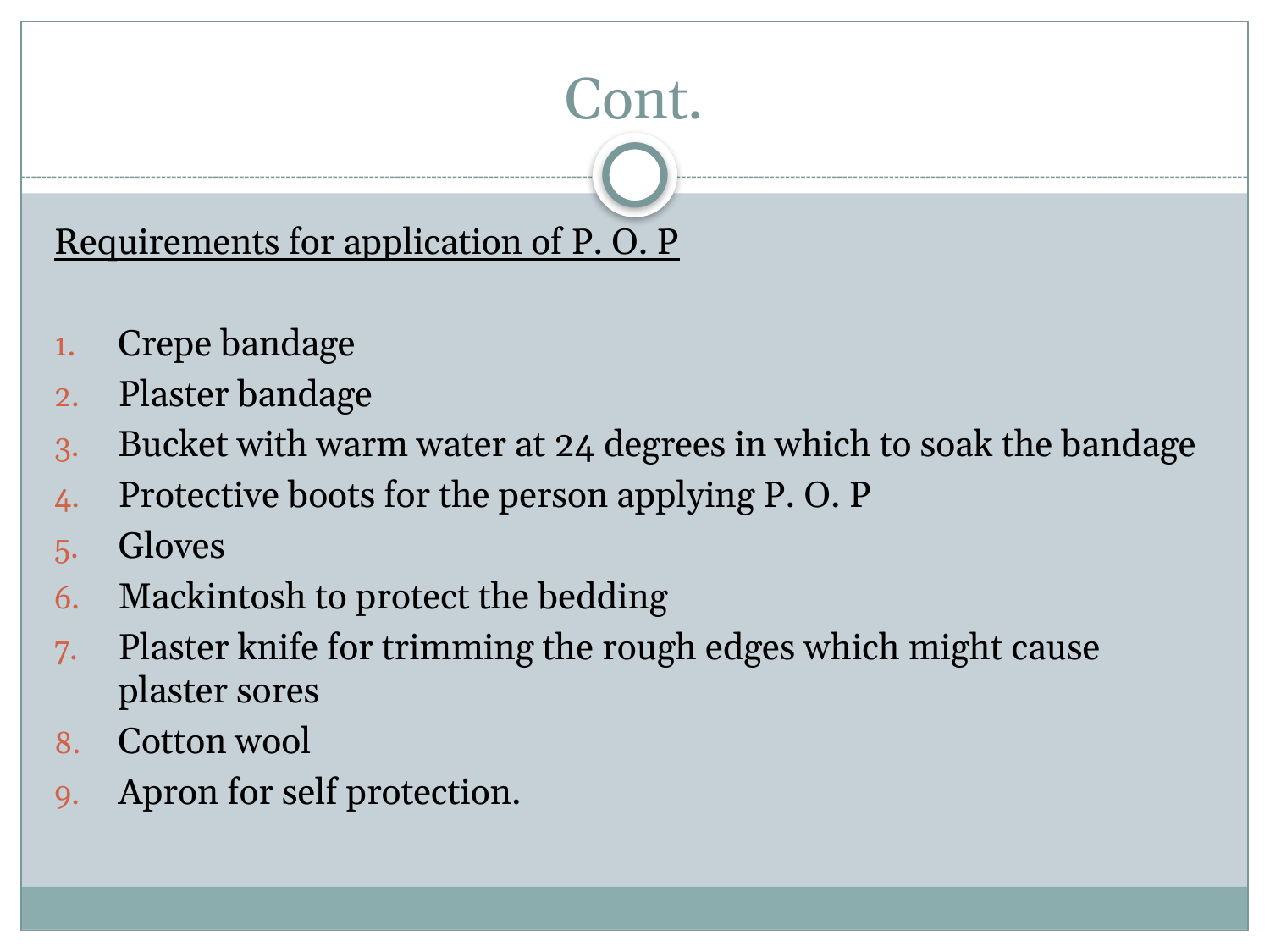

# Cont.
Requirements for application of P. O. P

Crepe bandage
Plaster bandage
Bucket with warm water at 24 degrees in which to soak the bandage
Protective boots for the person applying P. O. P
Gloves
Mackintosh to protect the bedding
Plaster knife for trimming the rough edges which might cause plaster sores
Cotton wool
Apron for self protection.